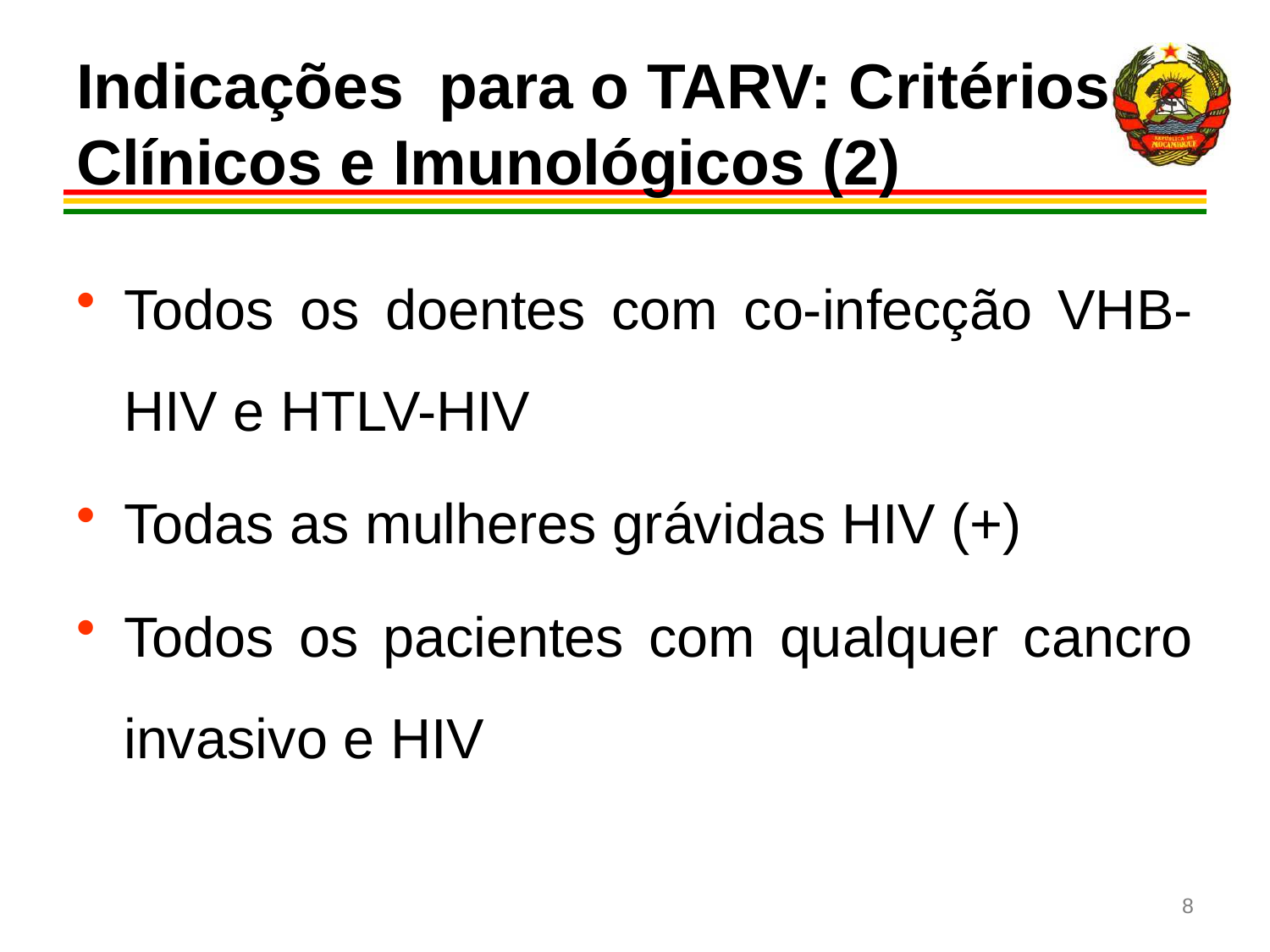

# Indicações  para o TARV: Critérios Clínicos e Imunológicos (2)
Todos os doentes com co-infecção VHB-HIV e HTLV-HIV
Todas as mulheres grávidas HIV (+)
Todos os pacientes com qualquer cancro invasivo e HIV